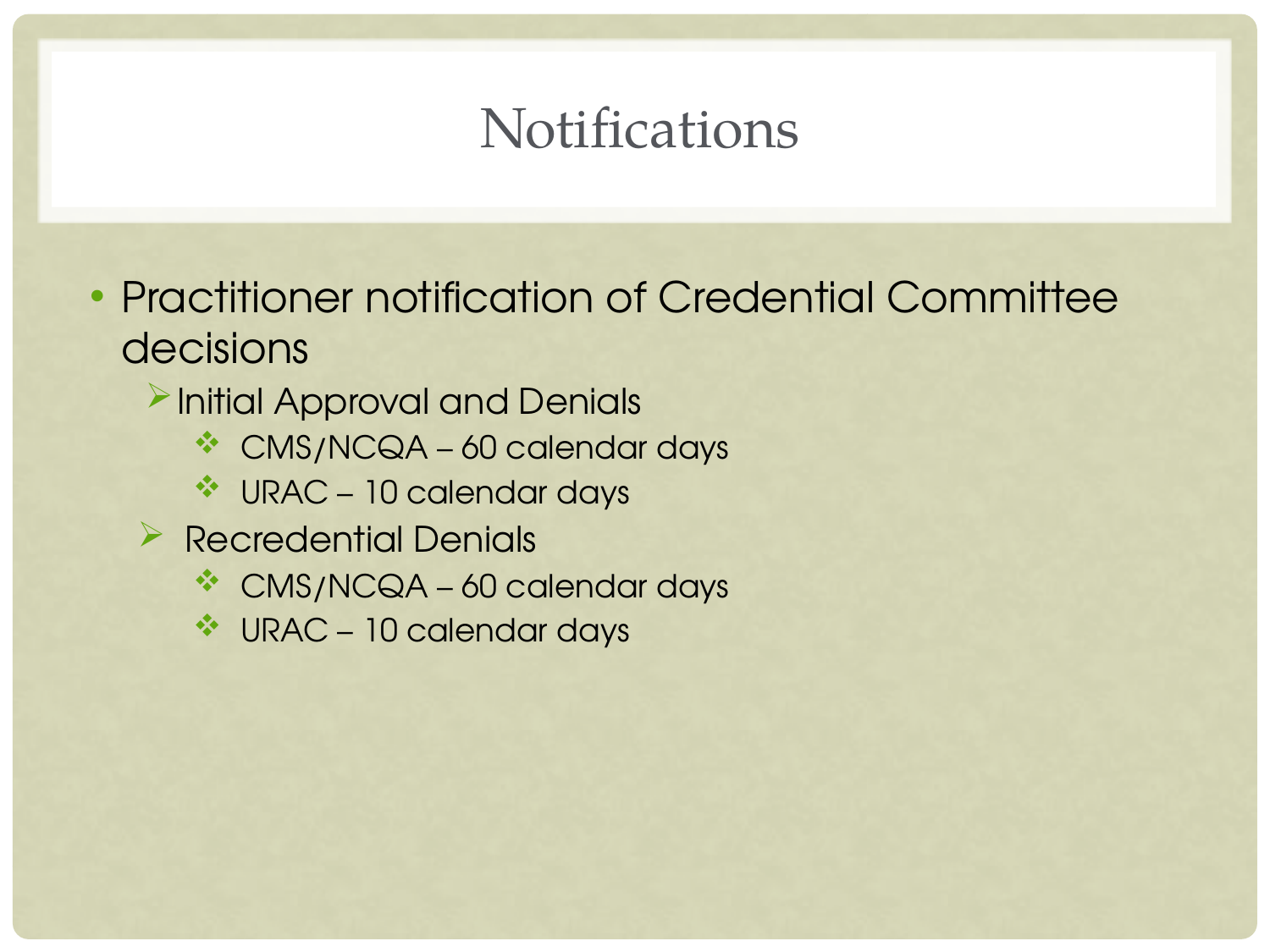

# Notifications

Practitioner notification of Credential Committee decisions
Initial Approval and Denials
CMS/NCQA – 60 calendar days
URAC – 10 calendar days
Recredential Denials
CMS/NCQA – 60 calendar days
URAC – 10 calendar days